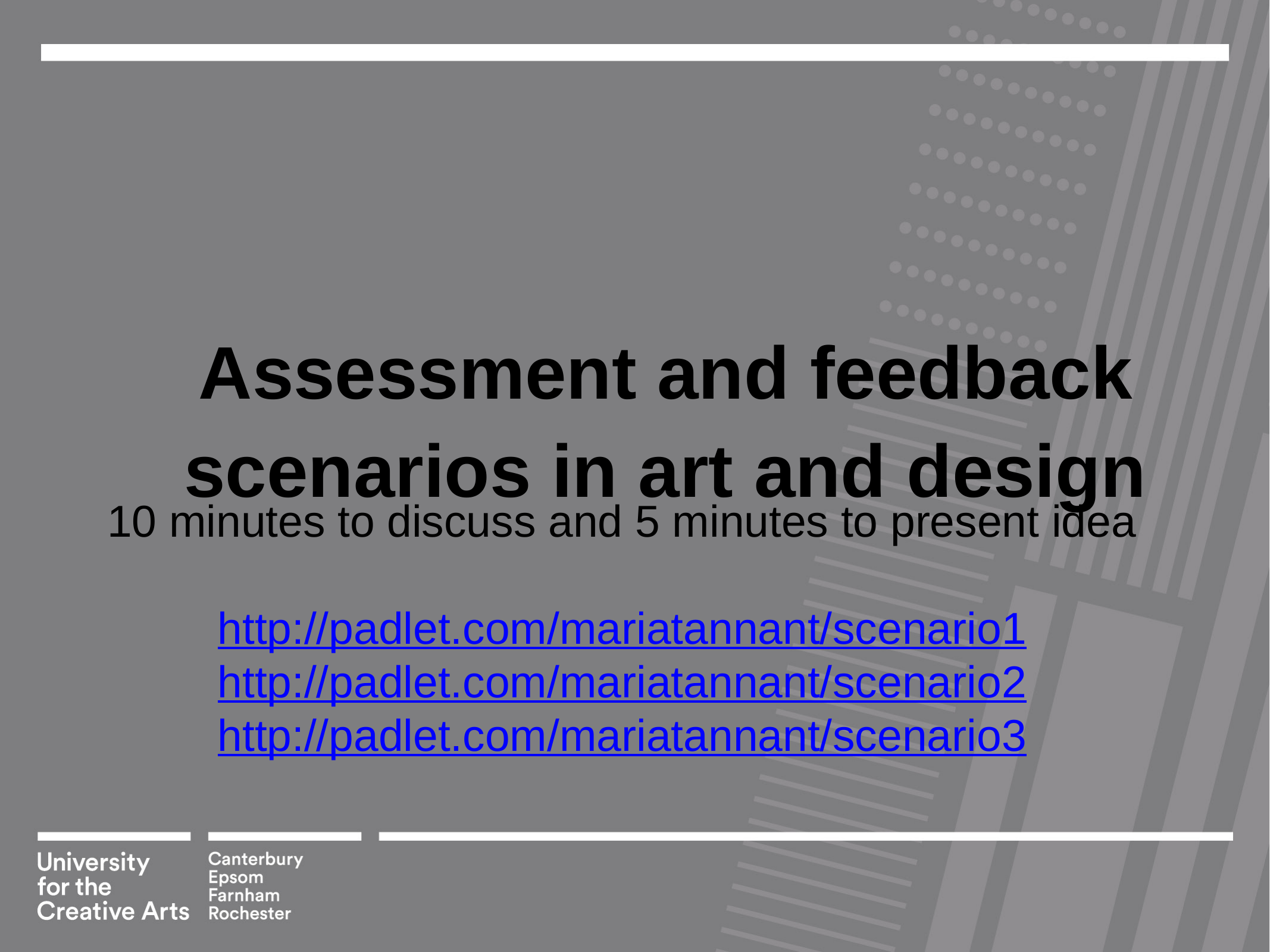

Assessment and feedback scenarios in art and design
10 minutes to discuss and 5 minutes to present idea

http://padlet.com/mariatannant/scenario1
http://padlet.com/mariatannant/scenario2
http://padlet.com/mariatannant/scenario3